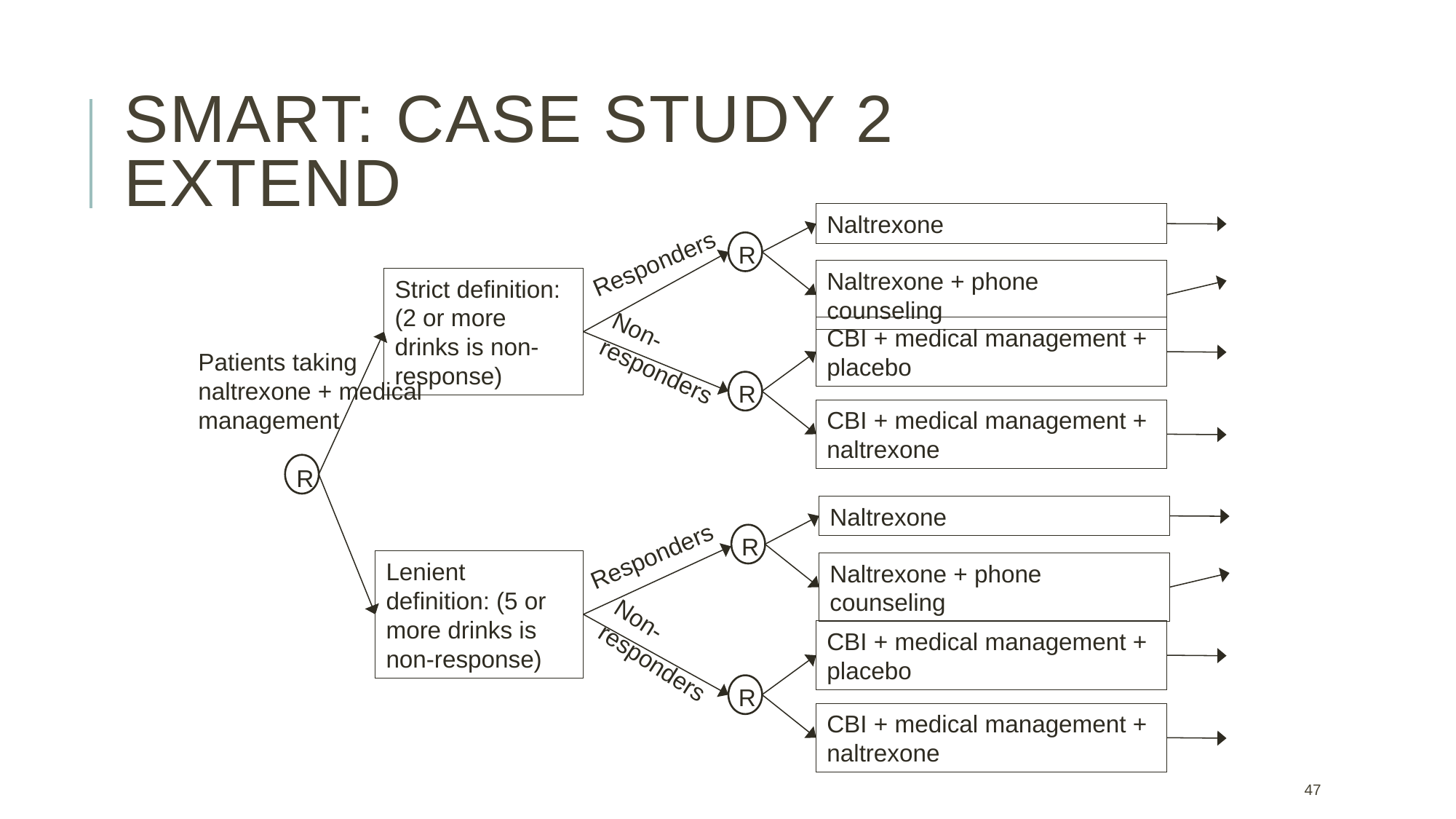

# SMART: Case Study 2 ExTEND
Naltrexone

R
Responders
Naltrexone + phone counseling
Strict definition:
(2 or more drinks is non-response)
CBI + medical management + placebo
Non-responders
Patients taking naltrexone + medical management

R
CBI + medical management + naltrexone

R
Naltrexone

R
Responders
Lenient definition: (5 or more drinks is non-response)
Naltrexone + phone counseling
Non-responders
CBI + medical management + placebo

R
CBI + medical management + naltrexone
47